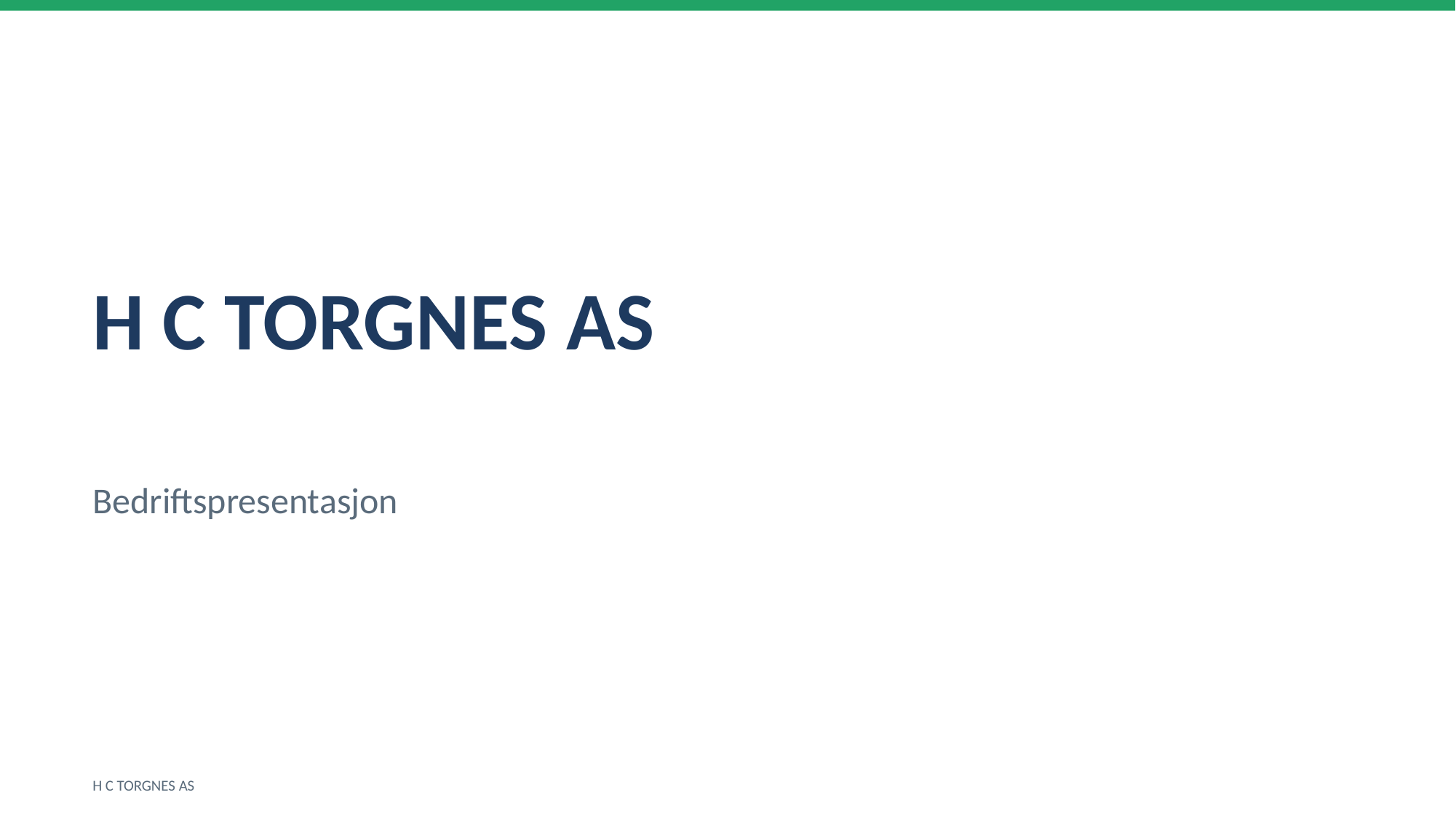

H C TORGNES AS
Bedriftspresentasjon
H C TORGNES AS